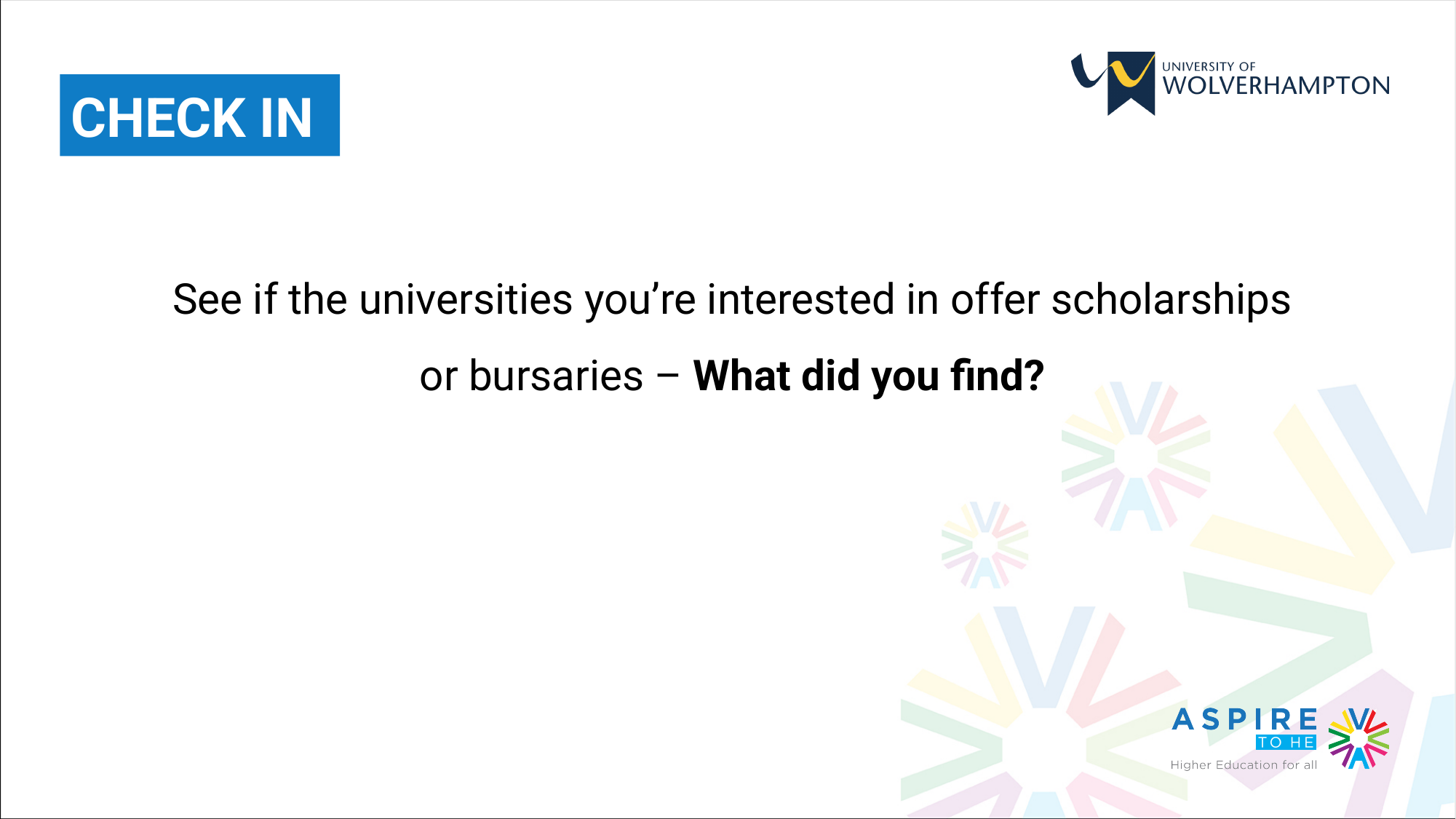

CHECK IN
See if the universities you’re interested in offer scholarships or bursaries – What did you find?